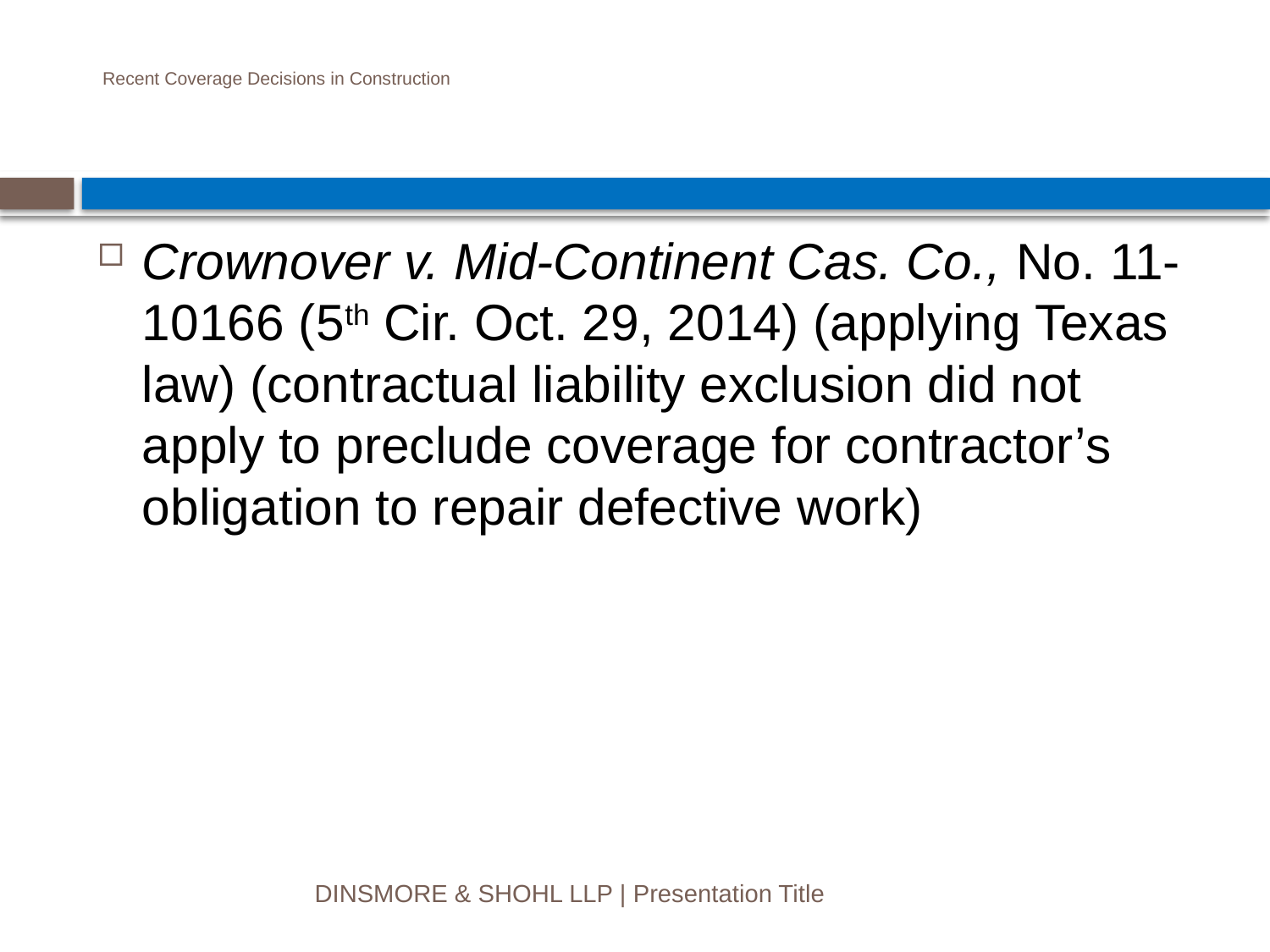

# Recent Coverage Decisions in Construction
Crownover v. Mid-Continent Cas. Co., No. 11-10166 (5th Cir. Oct. 29, 2014) (applying Texas law) (contractual liability exclusion did not apply to preclude coverage for contractor’s obligation to repair defective work)

DINSMORE & SHOHL LLP | Presentation Title